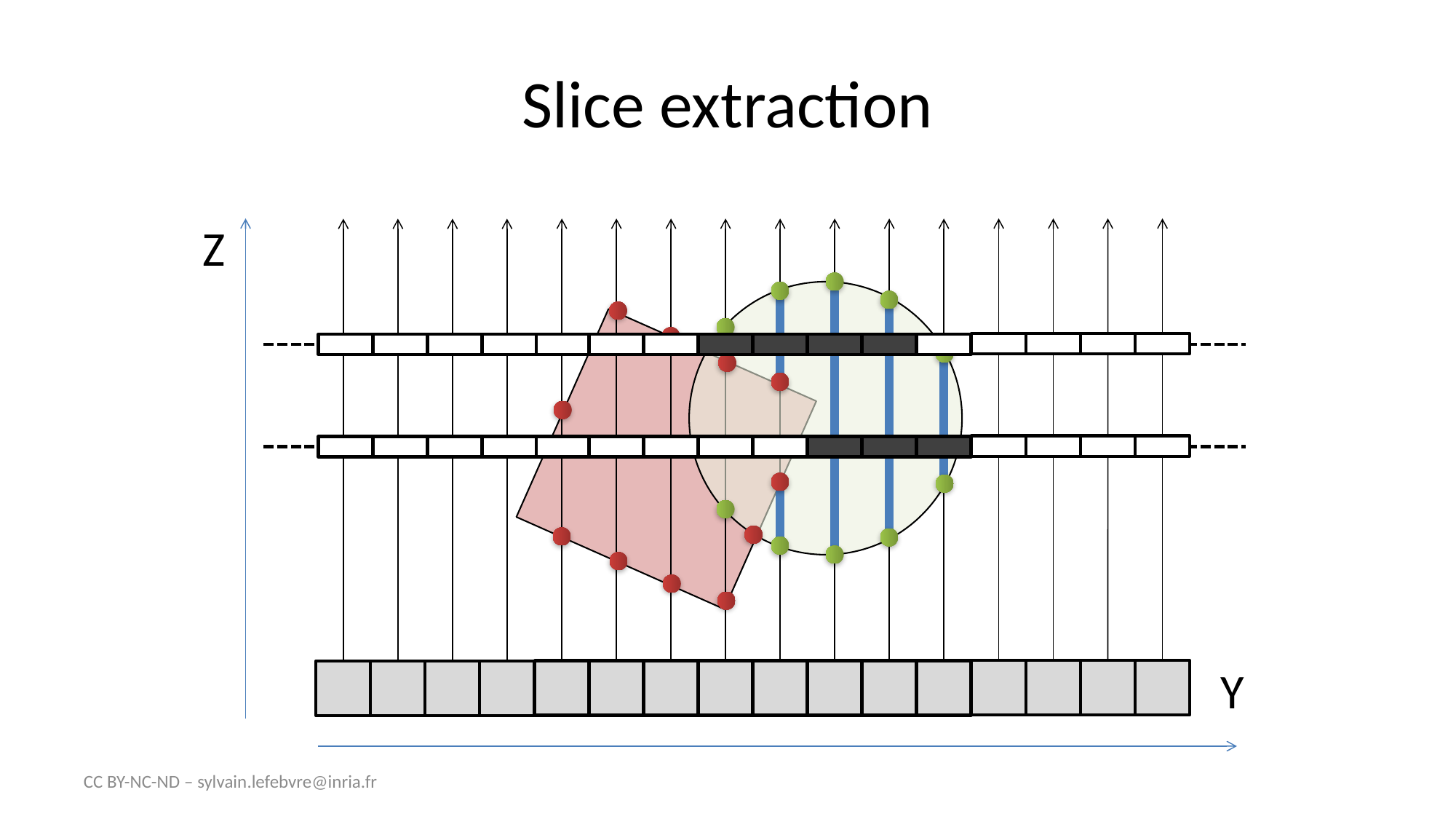

Slice extraction
Z

Y

CC BY-NC-ND – sylvain.lefebvre@inria.fr